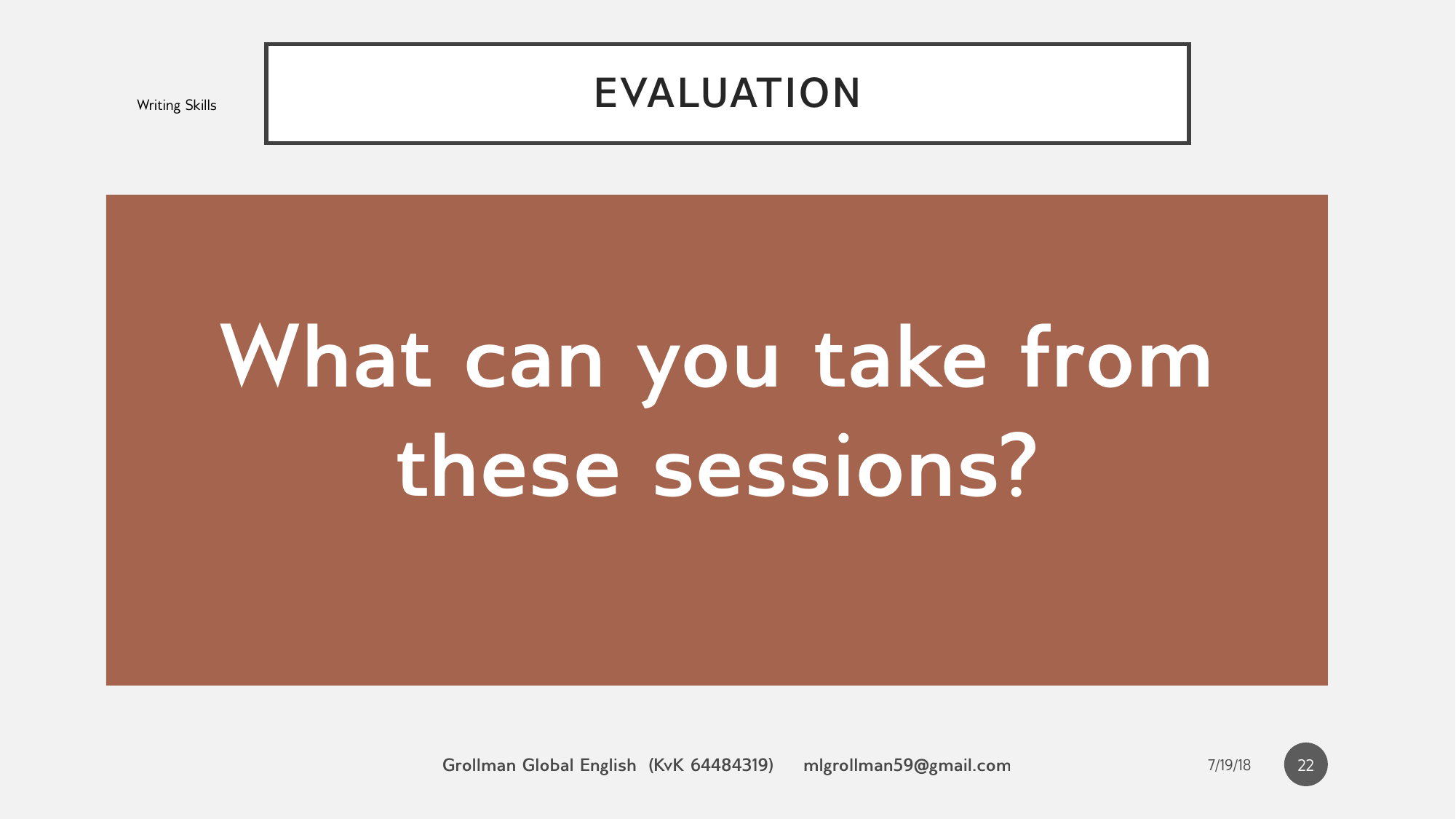

# Evaluation
Writing Skills

What can you take from these sessions?
22
Grollman Global English  (KvK 64484319)     mlgrollman59@gmail.com
7/19/18